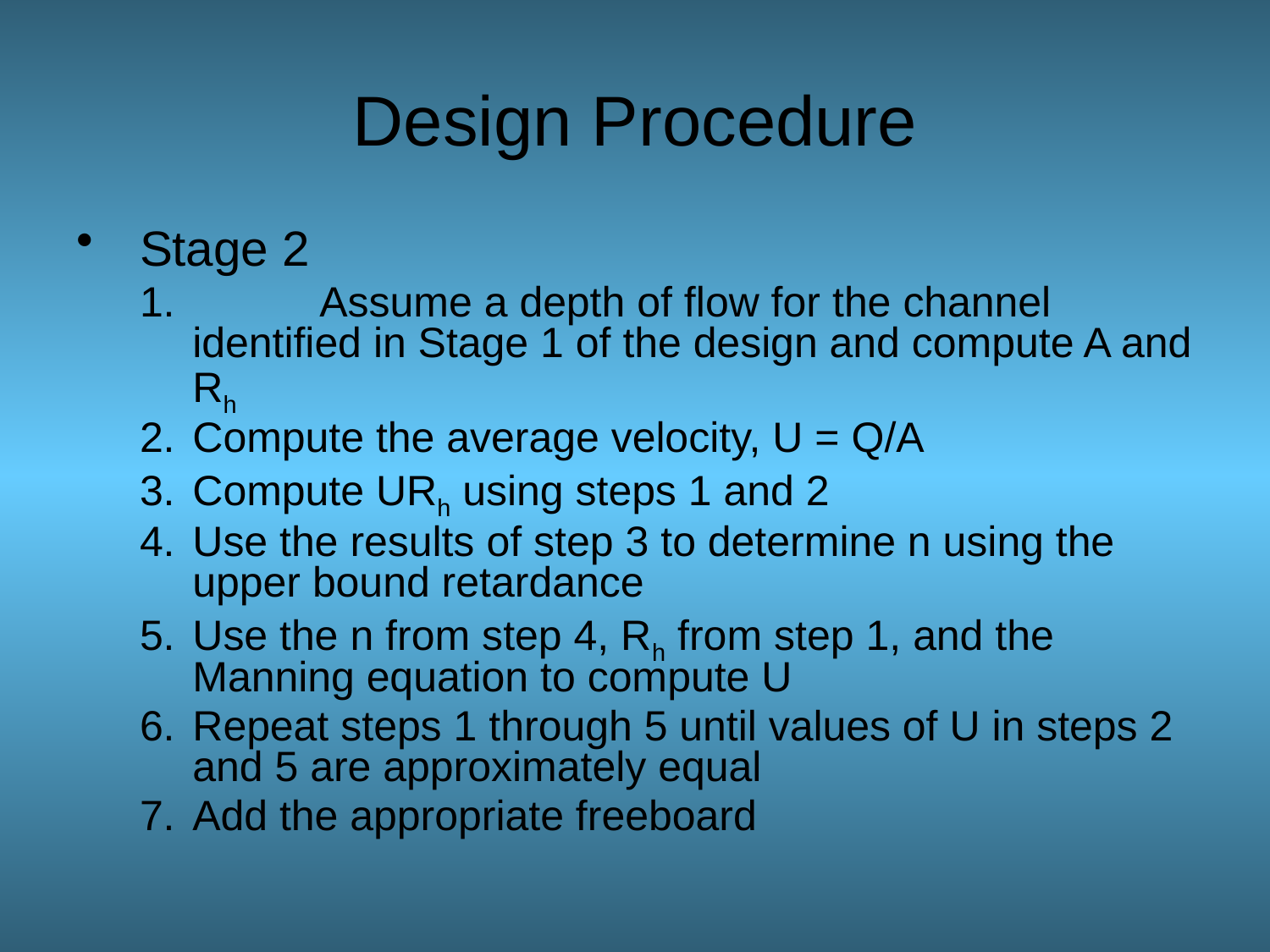

# Design Procedure
Stage 2
	Assume a depth of flow for the channel identified in Stage 1 of the design and compute A and Rh
Compute the average velocity, U = Q/A
Compute URh using steps 1 and 2
Use the results of step 3 to determine n using the upper bound retardance
Use the n from step 4, Rh from step 1, and the Manning equation to compute U
Repeat steps 1 through 5 until values of U in steps 2 and 5 are approximately equal
Add the appropriate freeboard